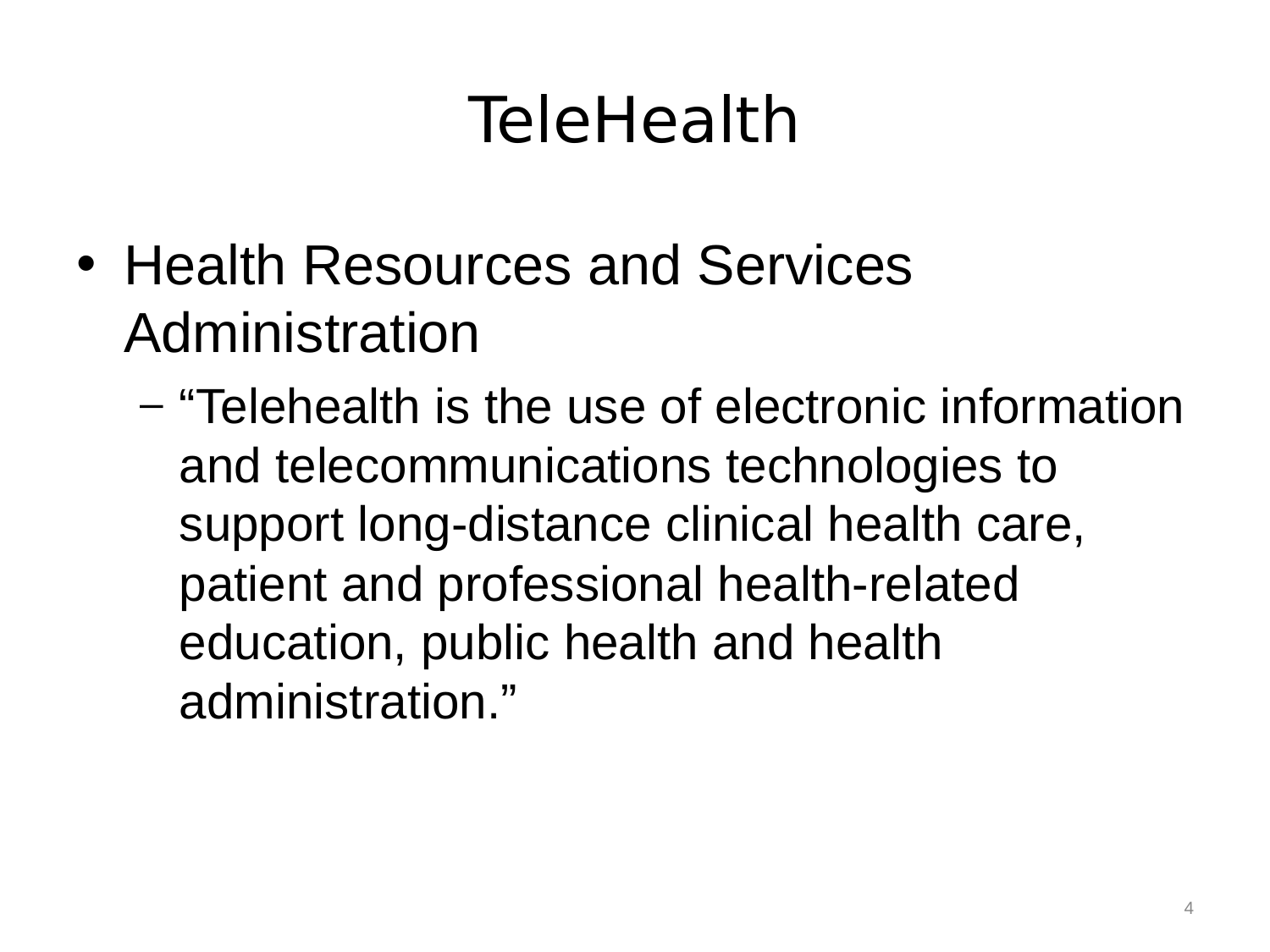

# TeleHealth
Health Resources and Services Administration
“Telehealth is the use of electronic information and telecommunications technologies to support long-distance clinical health care, patient and professional health-related education, public health and health administration.”
4